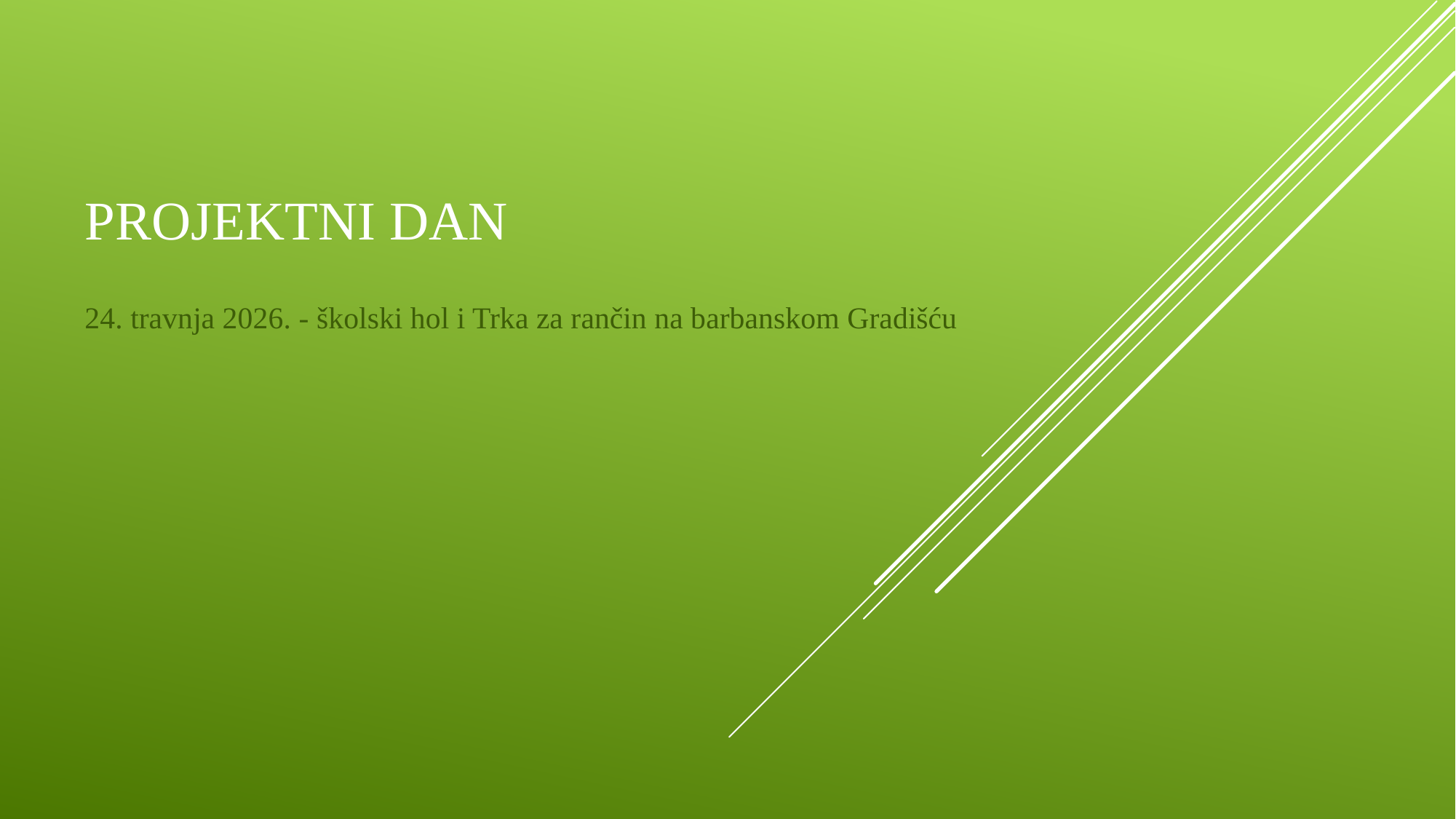

# Projektni dan
24. travnja 2026. - školski hol i Trka za rančin na barbanskom Gradišću